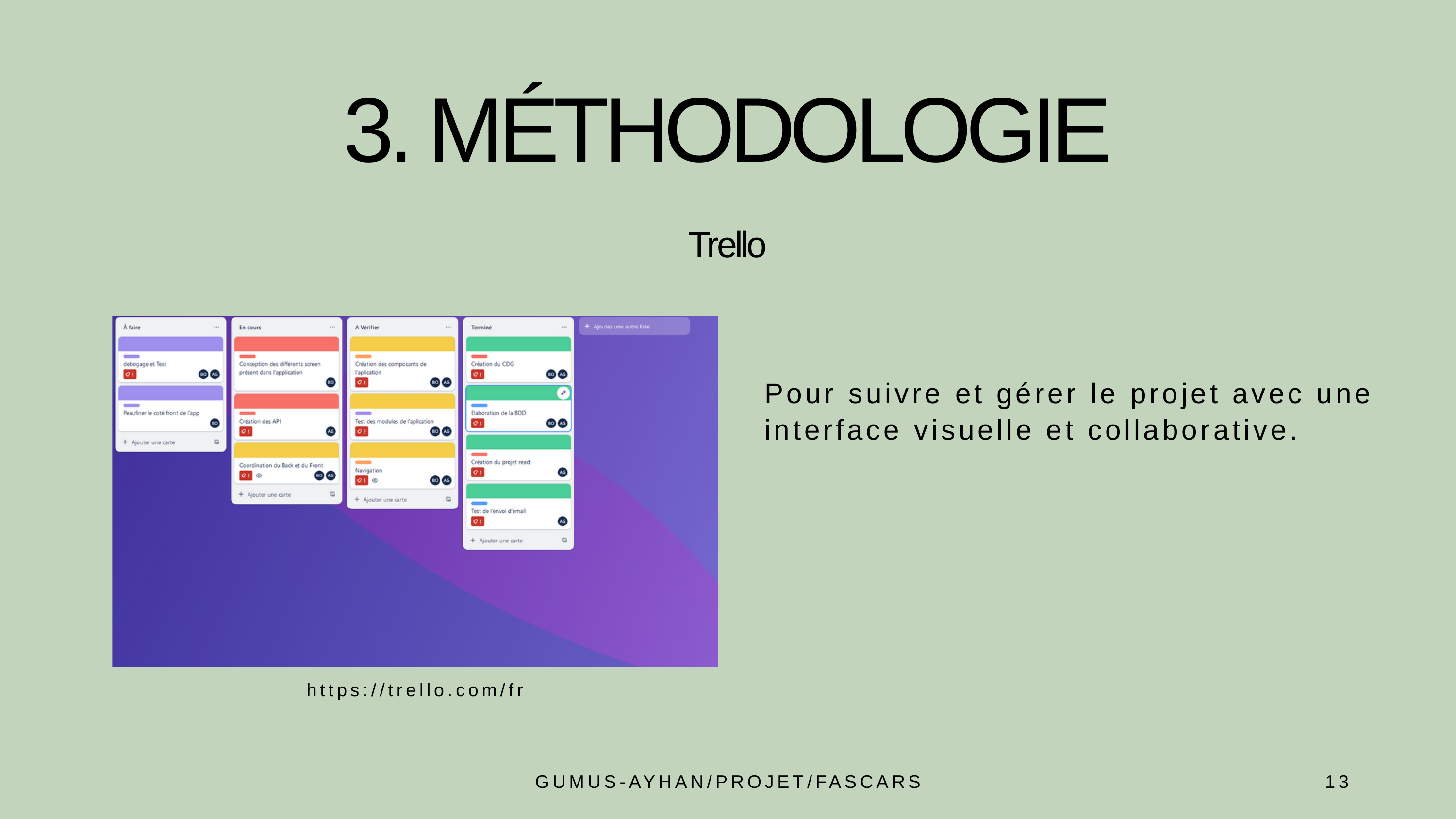

3. MÉTHODOLOGIE
Trello

Pour suivre et gérer le projet avec une interface visuelle et collaborative.
https://trello.com/fr
GUMUS-AYHAN/PROJET/FASCARS
13